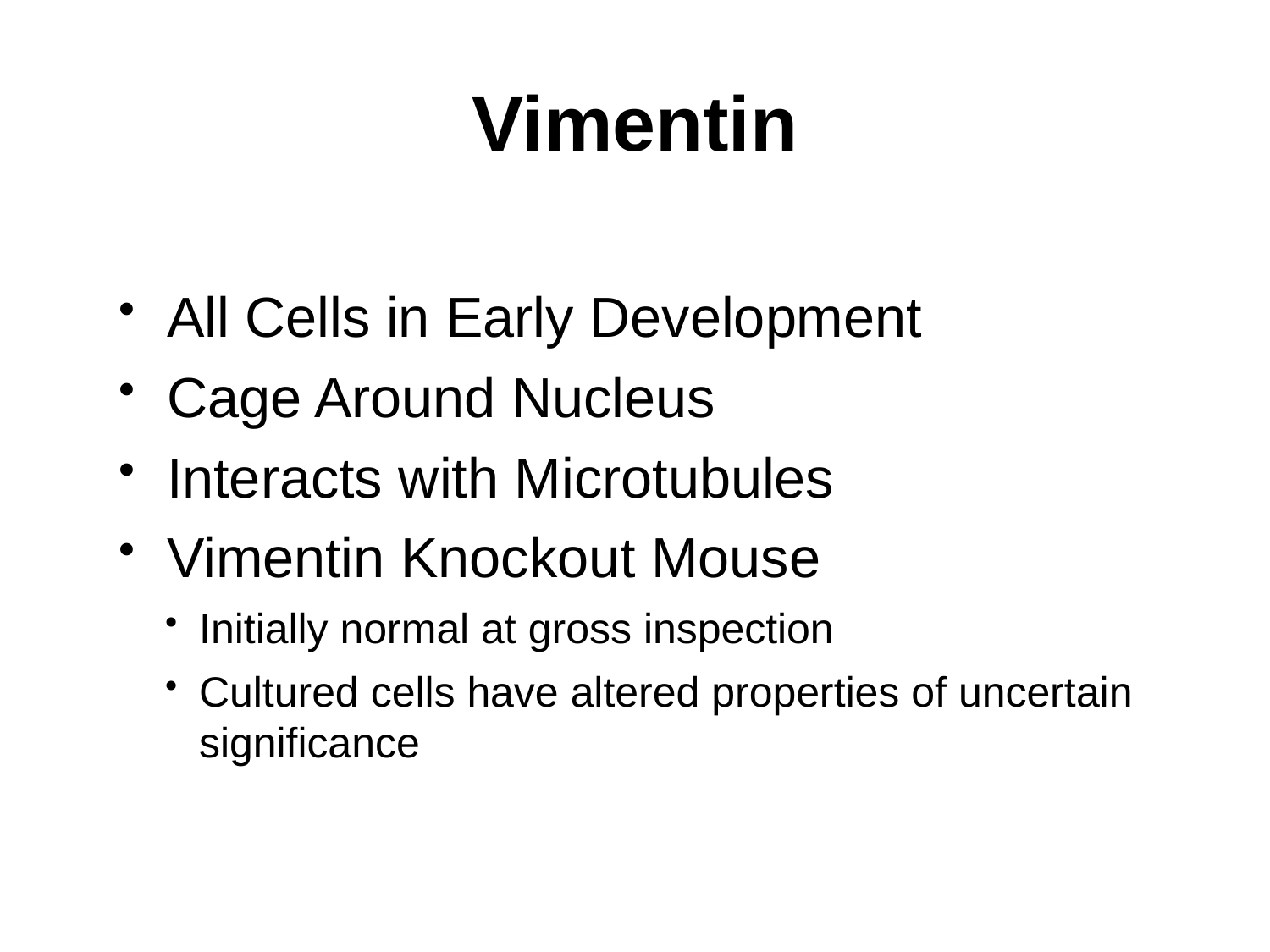

# Vimentin
All Cells in Early Development
Cage Around Nucleus
Interacts with Microtubules
Vimentin Knockout Mouse
Initially normal at gross inspection
Cultured cells have altered properties of uncertain significance
76